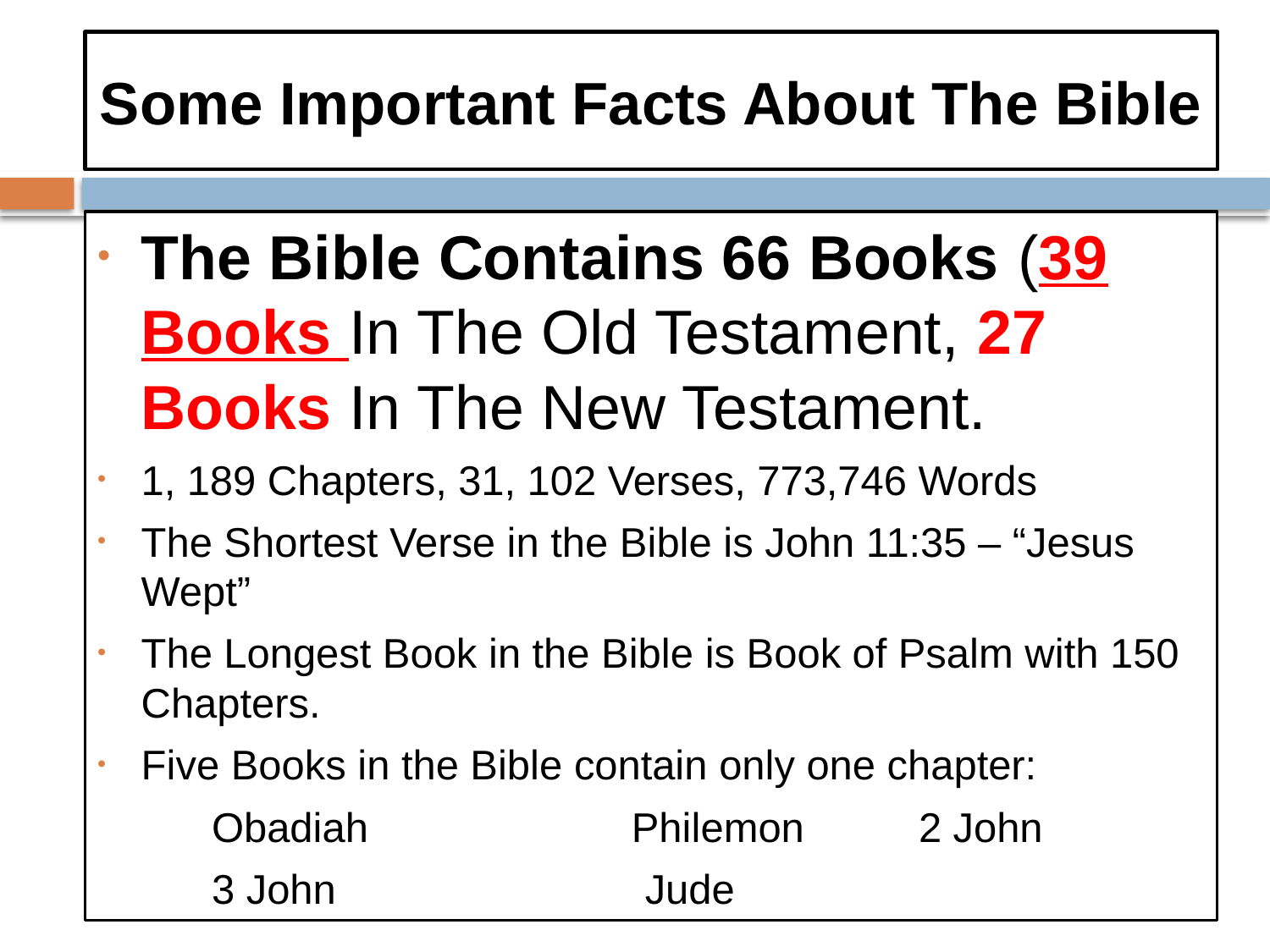

# Some Important Facts About The Bible
The Bible Contains 66 Books (39 Books In The Old Testament, 27 Books In The New Testament.
1, 189 Chapters, 31, 102 Verses, 773,746 Words
The Shortest Verse in the Bible is John 11:35 – “Jesus Wept”
The Longest Book in the Bible is Book of Psalm with 150 Chapters.
Five Books in the Bible contain only one chapter:
          Obadiah                       Philemon          2 John
          3 John                           Jude